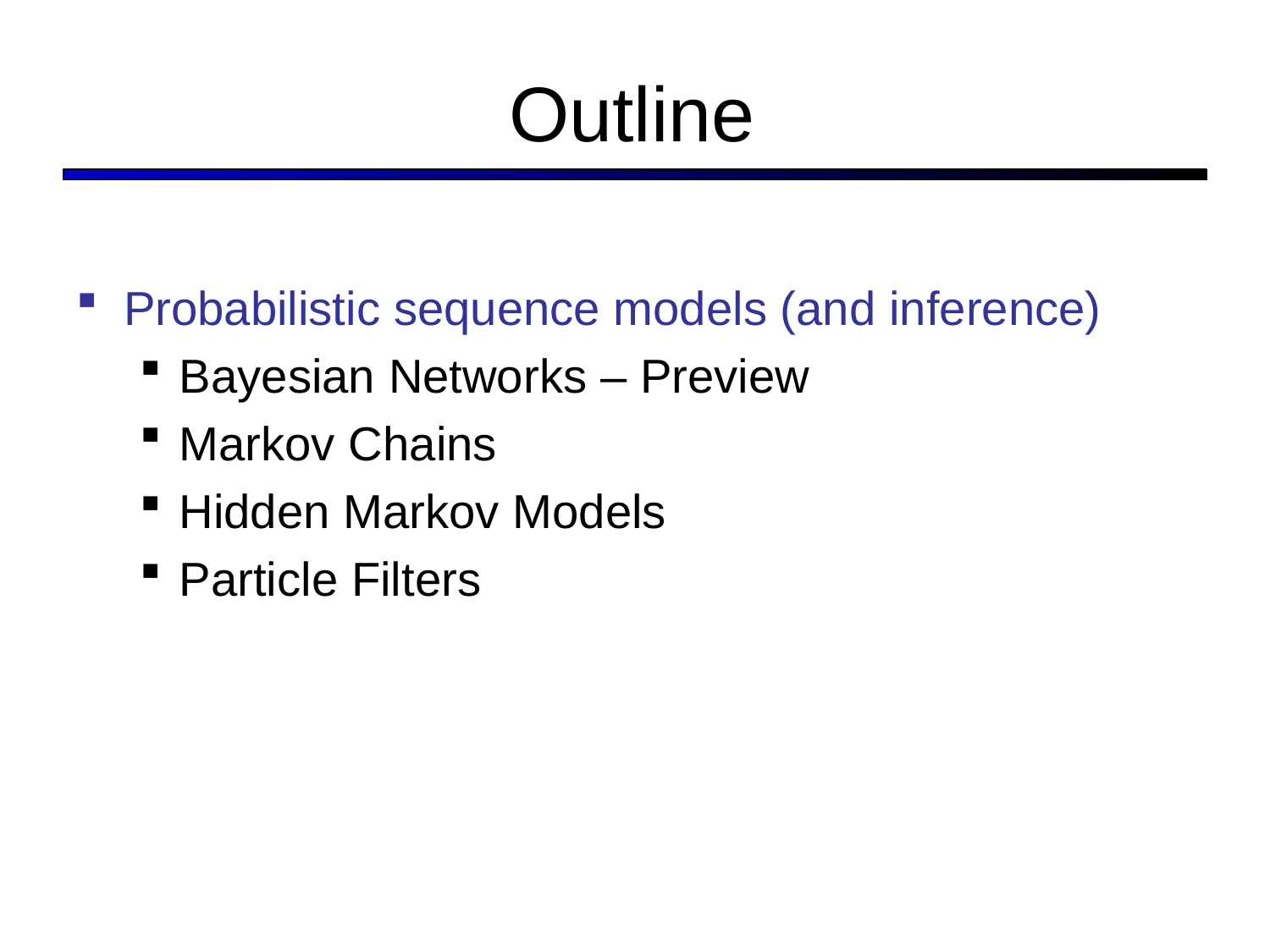

# Outline

Probabilistic sequence models (and inference)
Bayesian Networks – Preview
Markov Chains
Hidden Markov Models
Particle Filters